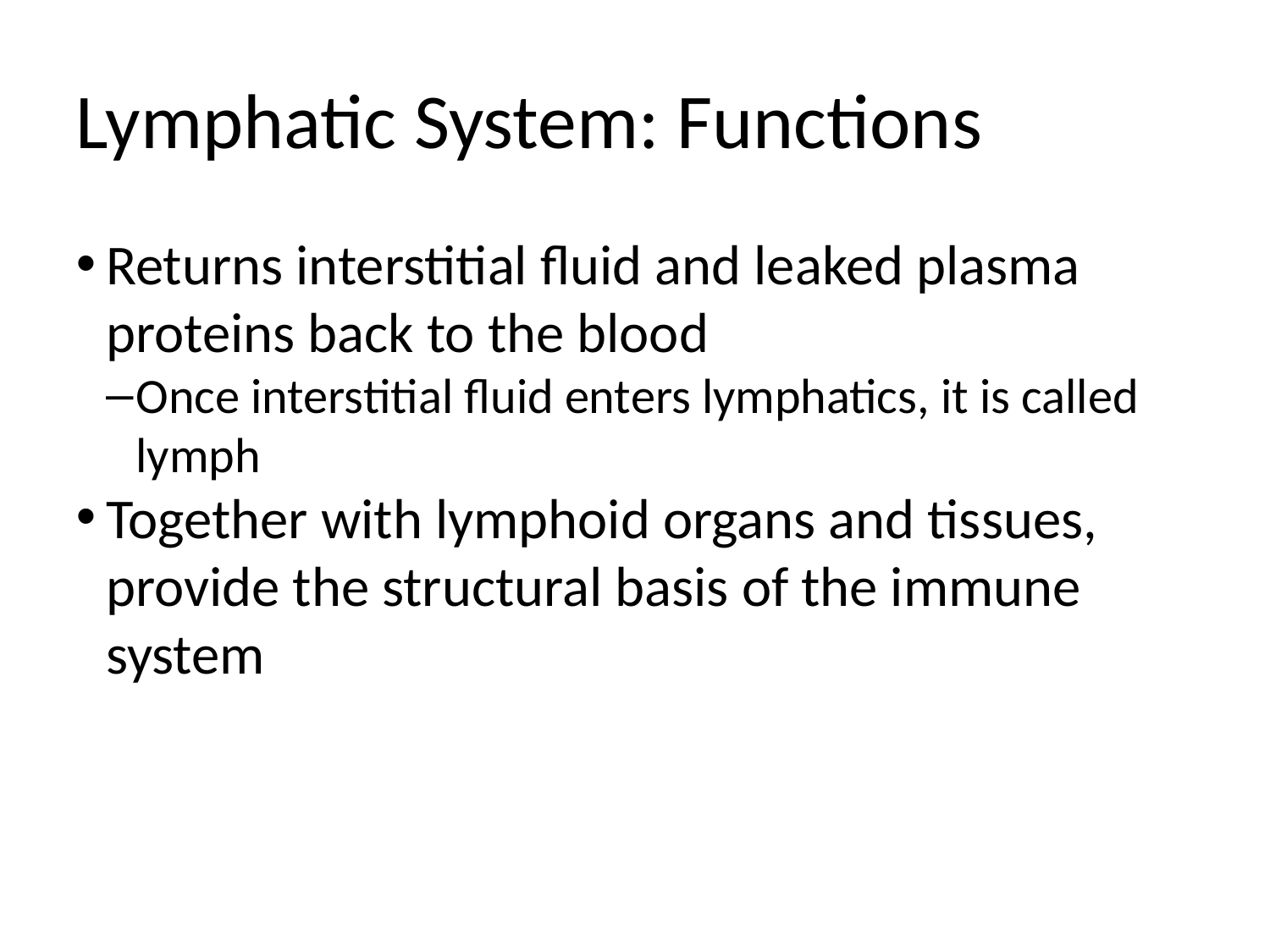

Lymphatic System: Functions
Returns interstitial fluid and leaked plasma proteins back to the blood
Once interstitial fluid enters lymphatics, it is called lymph
Together with lymphoid organs and tissues, provide the structural basis of the immune system